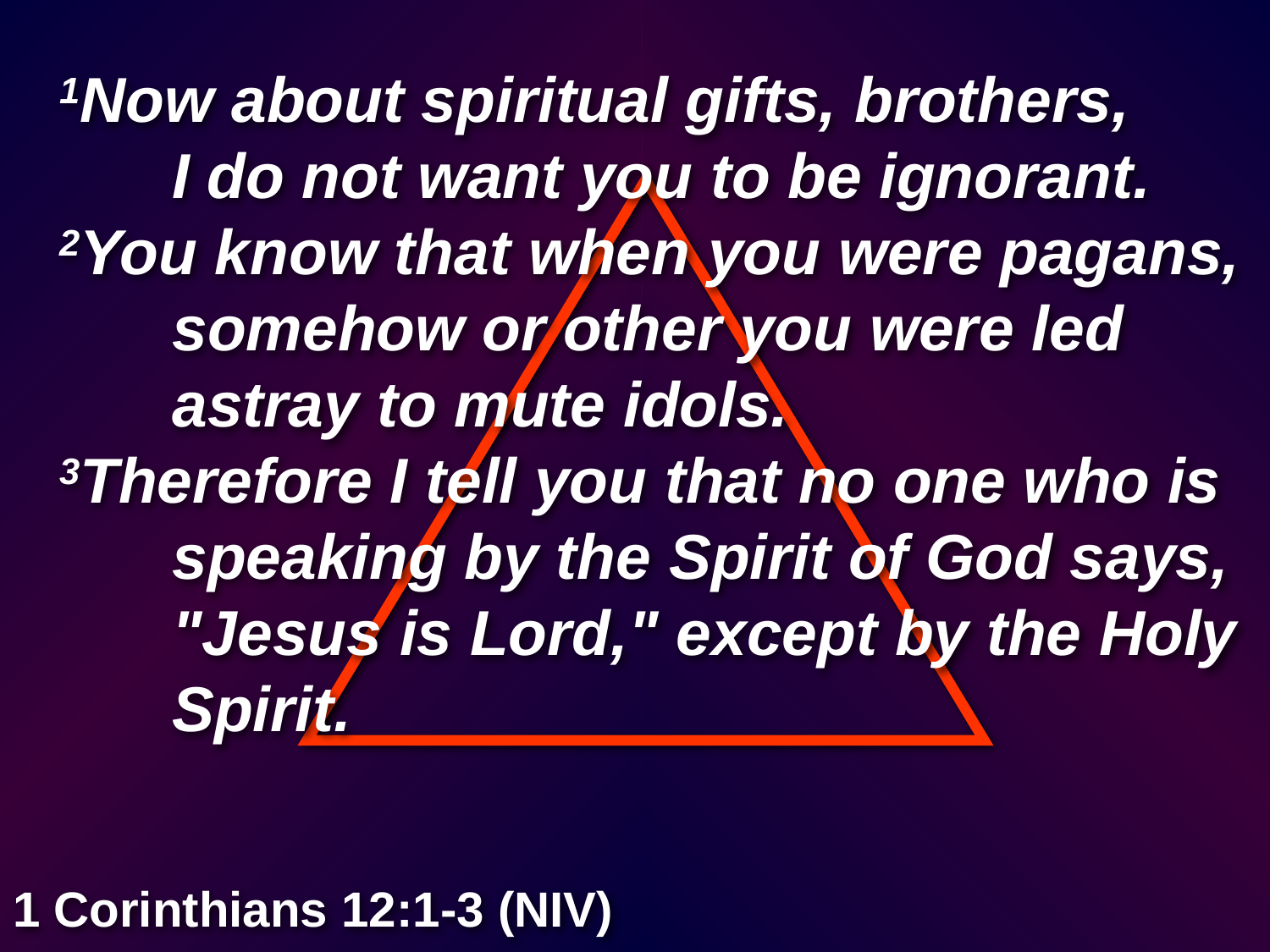

1Now about spiritual gifts, brothers,
I do not want you to be ignorant.
2You know that when you were pagans, somehow or other you were led astray to mute idols.
3Therefore I tell you that no one who is speaking by the Spirit of God says, "Jesus is Lord," except by the Holy Spirit.

1 Corinthians 12:1-3 (NIV)